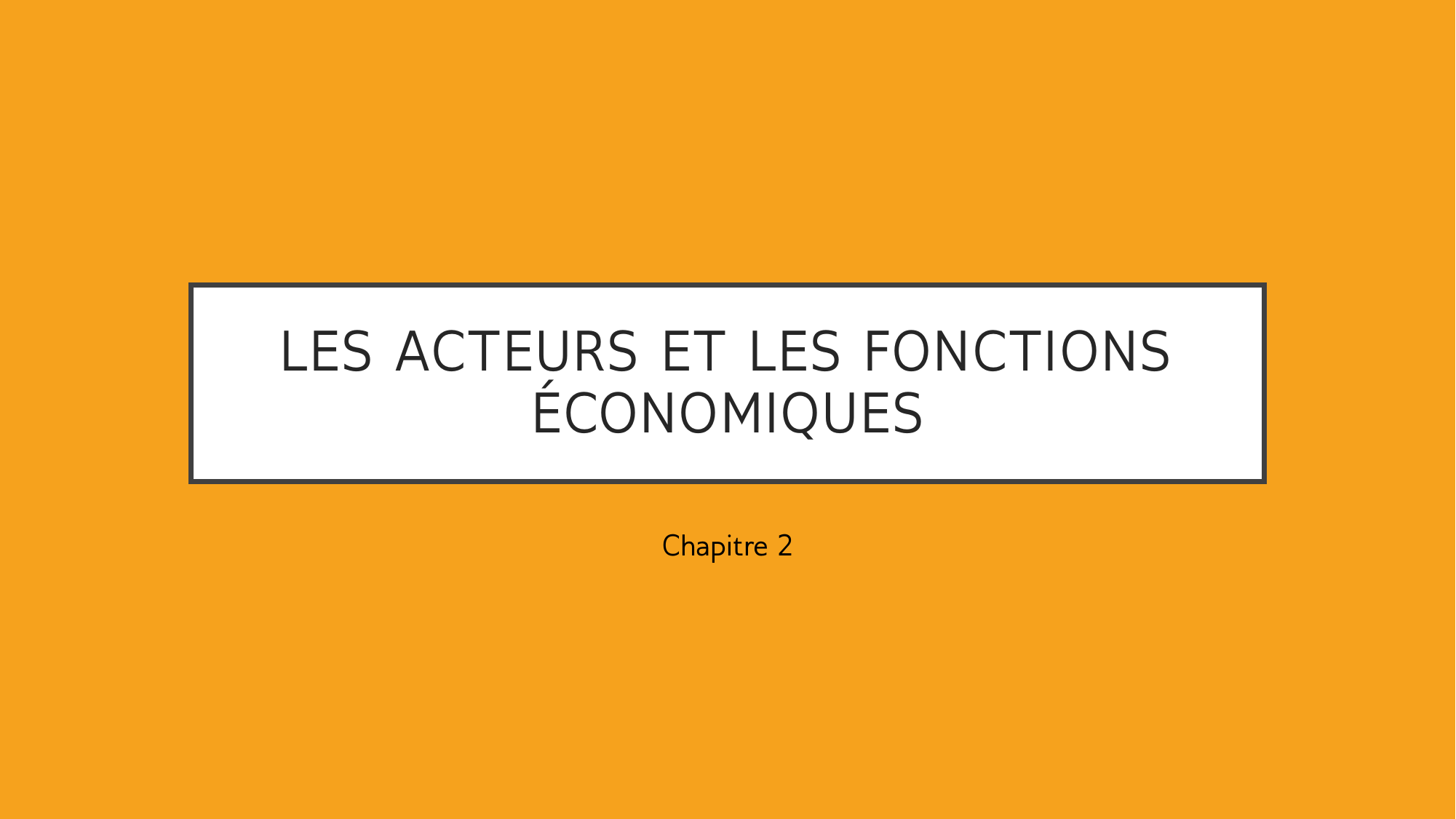

# Les acteurs et les fonctions économiques
Chapitre 2